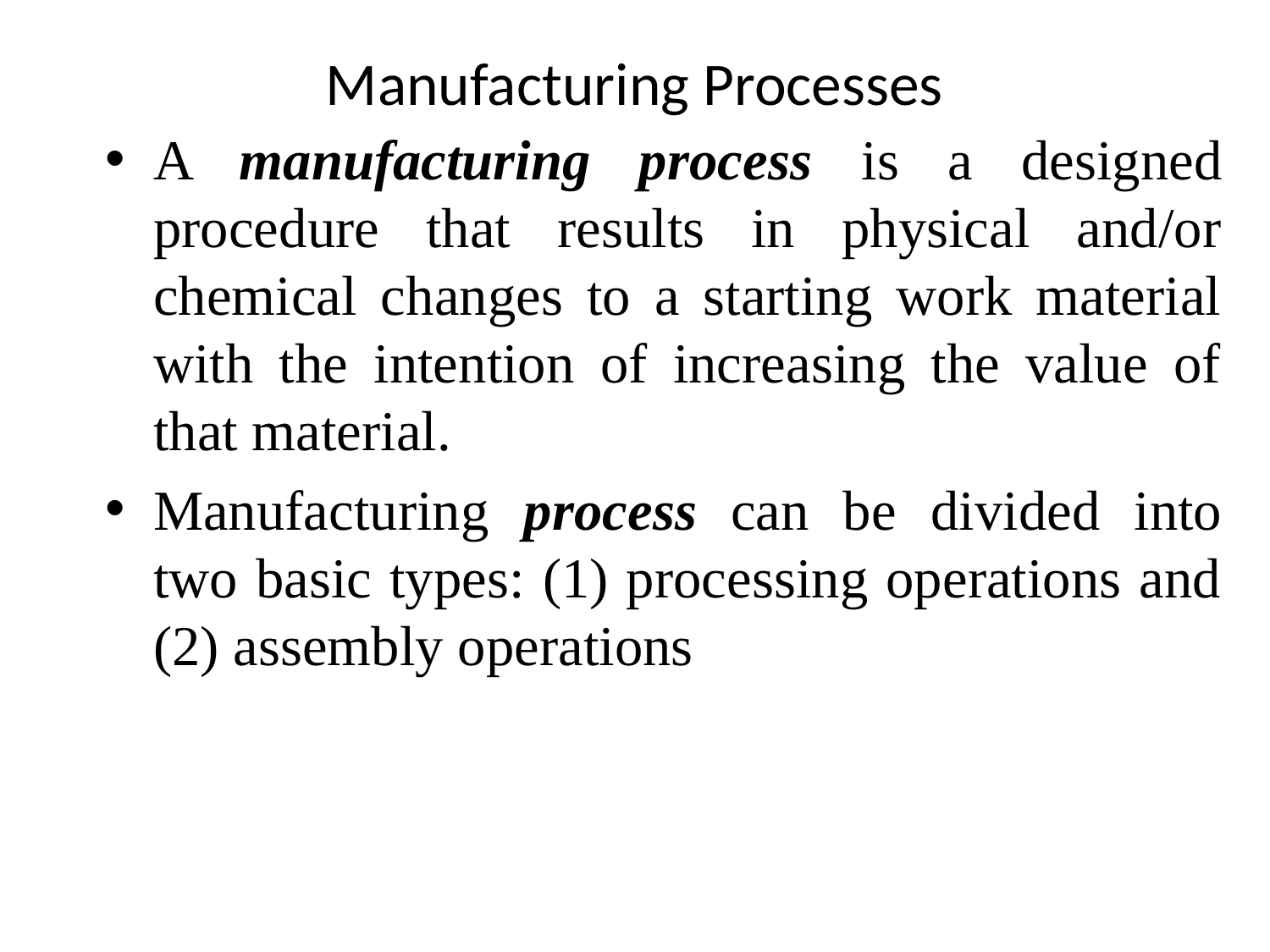

# Manufacturing Processes
A manufacturing process is a designed procedure that results in physical and/or chemical changes to a starting work material with the intention of increasing the value of that material.
Manufacturing process can be divided into two basic types: (1) processing operations and (2) assembly operations